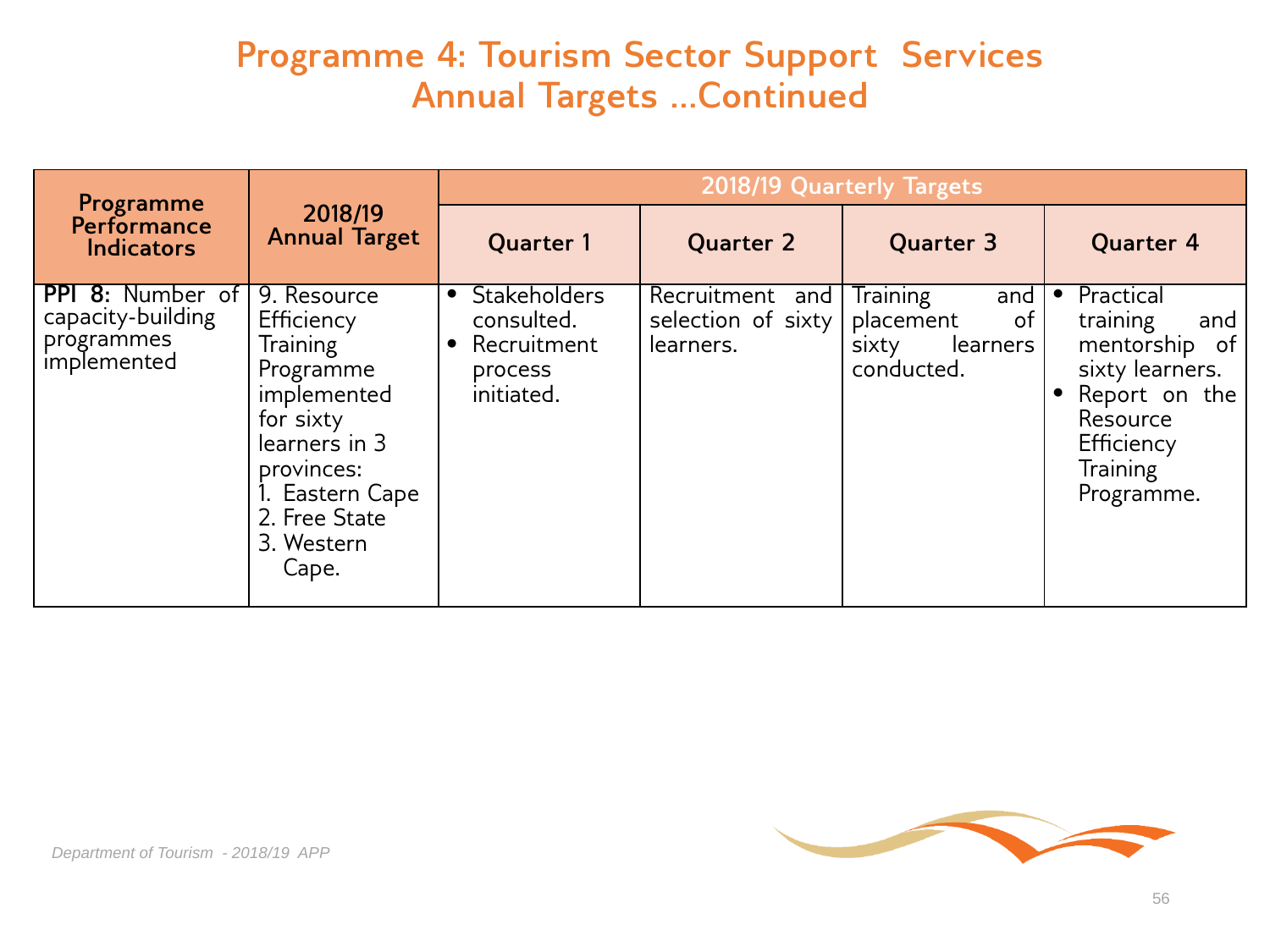

# Programme 4: Tourism Sector Support  Services Annual Targets …Continued
| Programme Performance Indicators | 2018/19 Annual Target | 2018/19 Quarterly Targets |  |  |  |
| --- | --- | --- | --- | --- | --- |
|  |  | Quarter 1 | Quarter 2 | Quarter 3 | Quarter 4 |
| PPI 8: Number of capacity-building programmes implemented | 9. Resource Efficiency Training Programme implemented for sixty learners in 3 provinces: Eastern Cape Free State Western Cape. | Stakeholders consulted. Recruitment process initiated. | Recruitment and selection of sixty learners. | Training and placement of sixty learners conducted. | Practical training and mentorship of sixty learners. Report on the Resource Efficiency Training Programme. |
Department of Tourism  - 2018/19  APP
56